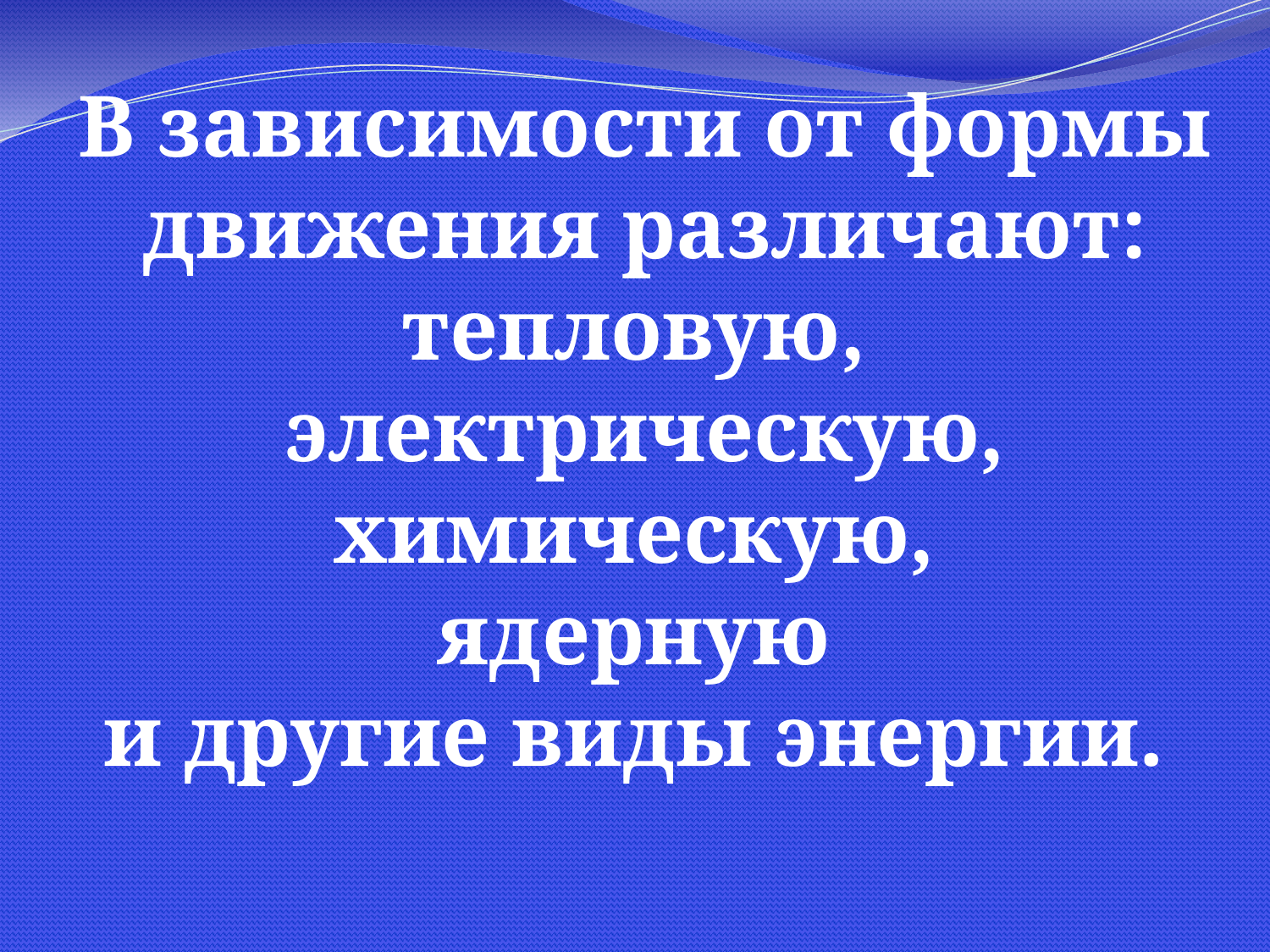

В зависимости от формы движения различают:
тепловую,
электрическую, химическую,
ядерную
и другие виды энергии.